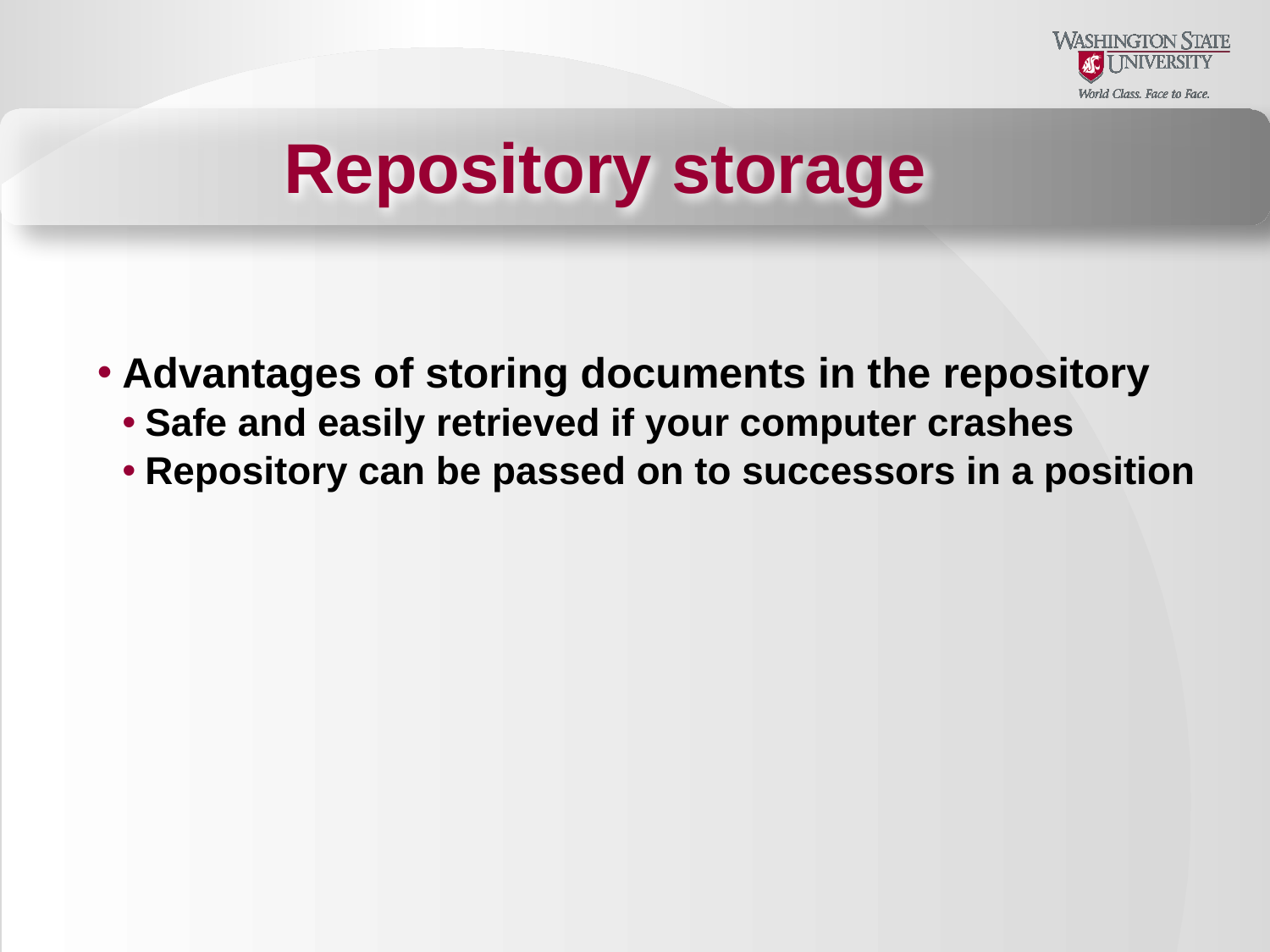

Repository storage

Advantages of storing documents in the repository
Safe and easily retrieved if your computer crashes
Repository can be passed on to successors in a position